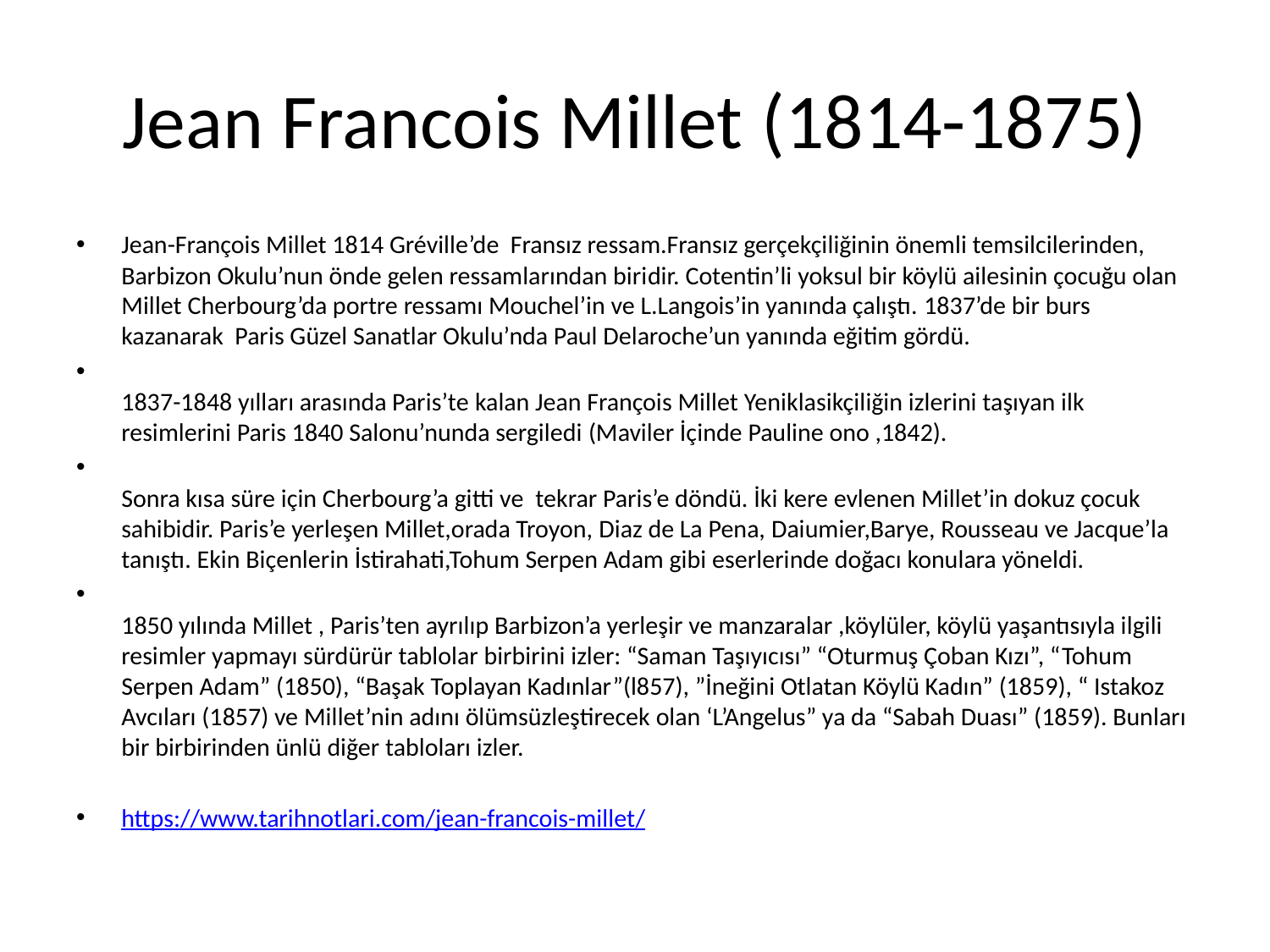

# Jean Francois Millet (1814-1875)
Jean-François Millet 1814 Gréville’de  Fransız ressam.Fransız gerçekçiliğinin önemli temsilcilerinden, Barbizon Okulu’nun önde gelen ressamlarından biridir. Cotentin’li yoksul bir köylü ailesinin çocuğu olan Millet Cherbourg’da portre ressamı Mouchel’in ve L.Langois’in yanında çalıştı. 1837’de bir burs kazanarak  Paris Güzel Sanatlar Okulu’nda Paul Delaroche’un yanında eğitim gördü.
1837-1848 yılları arasında Paris’te kalan Jean François Millet Yeniklasikçiliğin izlerini taşıyan ilk resimlerini Paris 1840 Salonu’nunda sergiledi (Maviler İçinde Pauline ono ,1842).
Sonra kısa süre için Cherbourg’a gitti ve  tekrar Paris’e döndü. İki kere evlenen Millet’in dokuz çocuk sahibidir. Paris’e yerleşen Millet,orada Troyon, Diaz de La Pena, Daiumier,Barye, Rousseau ve Jacque’la tanıştı. Ekin Biçenlerin İstirahati,Tohum Serpen Adam gibi eserlerinde doğacı konulara yöneldi.
1850 yılında Millet , Paris’ten ayrılıp Barbizon’a yerleşir ve manzaralar ,köylüler, köylü yaşantısıyla ilgili resimler yapmayı sürdürür tablolar birbirini izler: “Saman Taşıyıcısı” “Oturmuş Çoban Kızı”, “Tohum Serpen Adam” (1850), “Başak Toplayan Kadınlar”(l857), ”İneğini Otlatan Köylü Kadın” (1859), “ Istakoz Avcıları (1857) ve Millet’nin adını ölümsüzleştirecek olan ‘L’Angelus” ya da “Sabah Duası” (1859). Bunları bir birbirinden ünlü diğer tabloları izler.

https://www.tarihnotlari.com/jean-francois-millet/